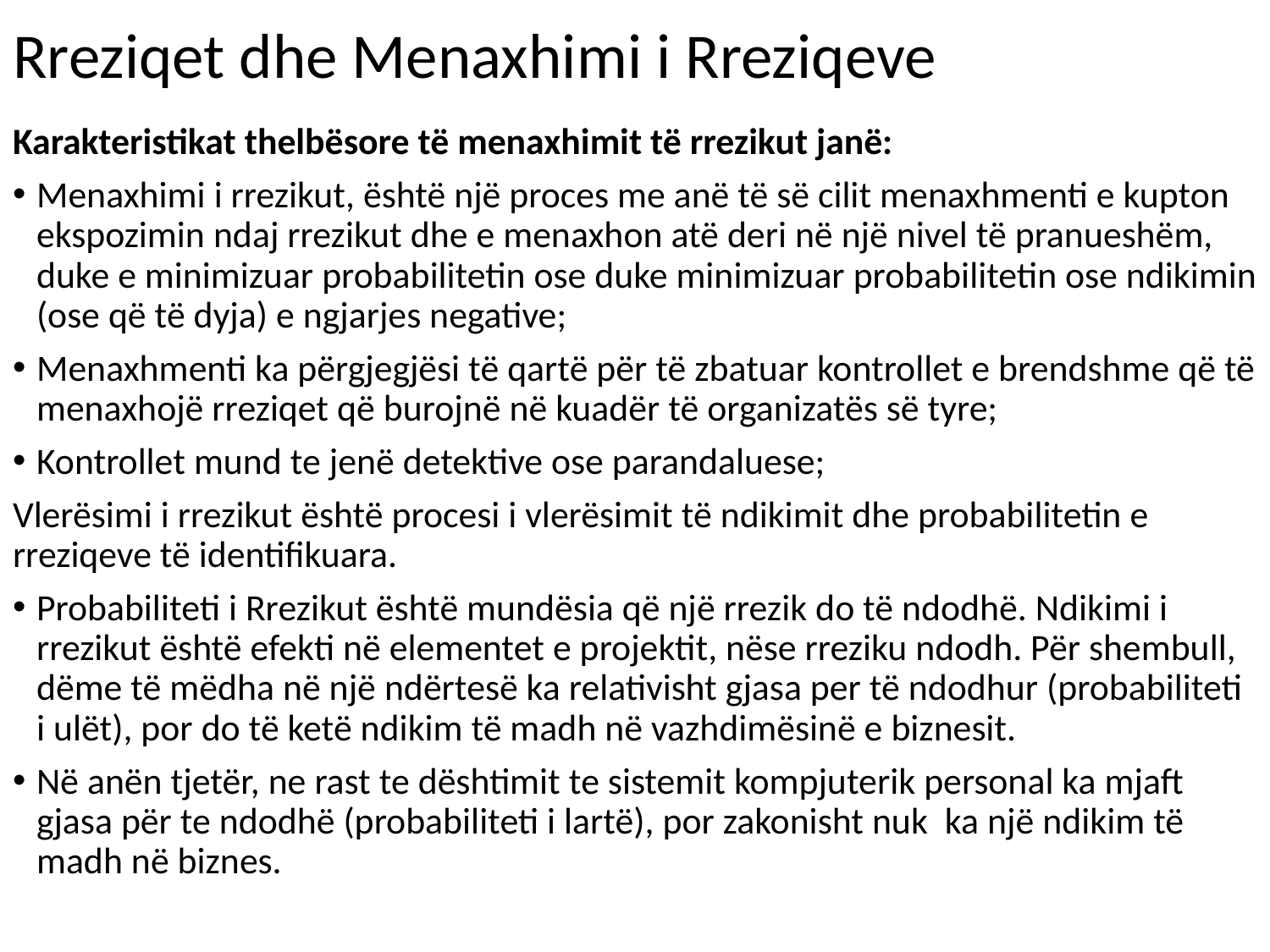

# Rreziqet dhe Menaxhimi i Rreziqeve
Karakteristikat thelbësore të menaxhimit të rrezikut janë:
Menaxhimi i rrezikut, është një proces me anë të së cilit menaxhmenti e kupton ekspozimin ndaj rrezikut dhe e menaxhon atë deri në një nivel të pranueshëm, duke e minimizuar probabilitetin ose duke minimizuar probabilitetin ose ndikimin (ose që të dyja) e ngjarjes negative;
Menaxhmenti ka përgjegjësi të qartë për të zbatuar kontrollet e brendshme që të menaxhojë rreziqet që burojnë në kuadër të organizatës së tyre;
Kontrollet mund te jenë detektive ose parandaluese;
Vlerësimi i rrezikut është procesi i vlerësimit të ndikimit dhe probabilitetin e rreziqeve të identifikuara.
Probabiliteti i Rrezikut është mundësia që një rrezik do të ndodhë. Ndikimi i rrezikut është efekti në elementet e projektit, nëse rreziku ndodh. Për shembull, dëme të mëdha në një ndërtesë ka relativisht gjasa per të ndodhur (probabiliteti i ulët), por do të ketë ndikim të madh në vazhdimësinë e biznesit.
Në anën tjetër, ne rast te dështimit te sistemit kompjuterik personal ka mjaft gjasa për te ndodhë (probabiliteti i lartë), por zakonisht nuk  ka një ndikim të madh në biznes.